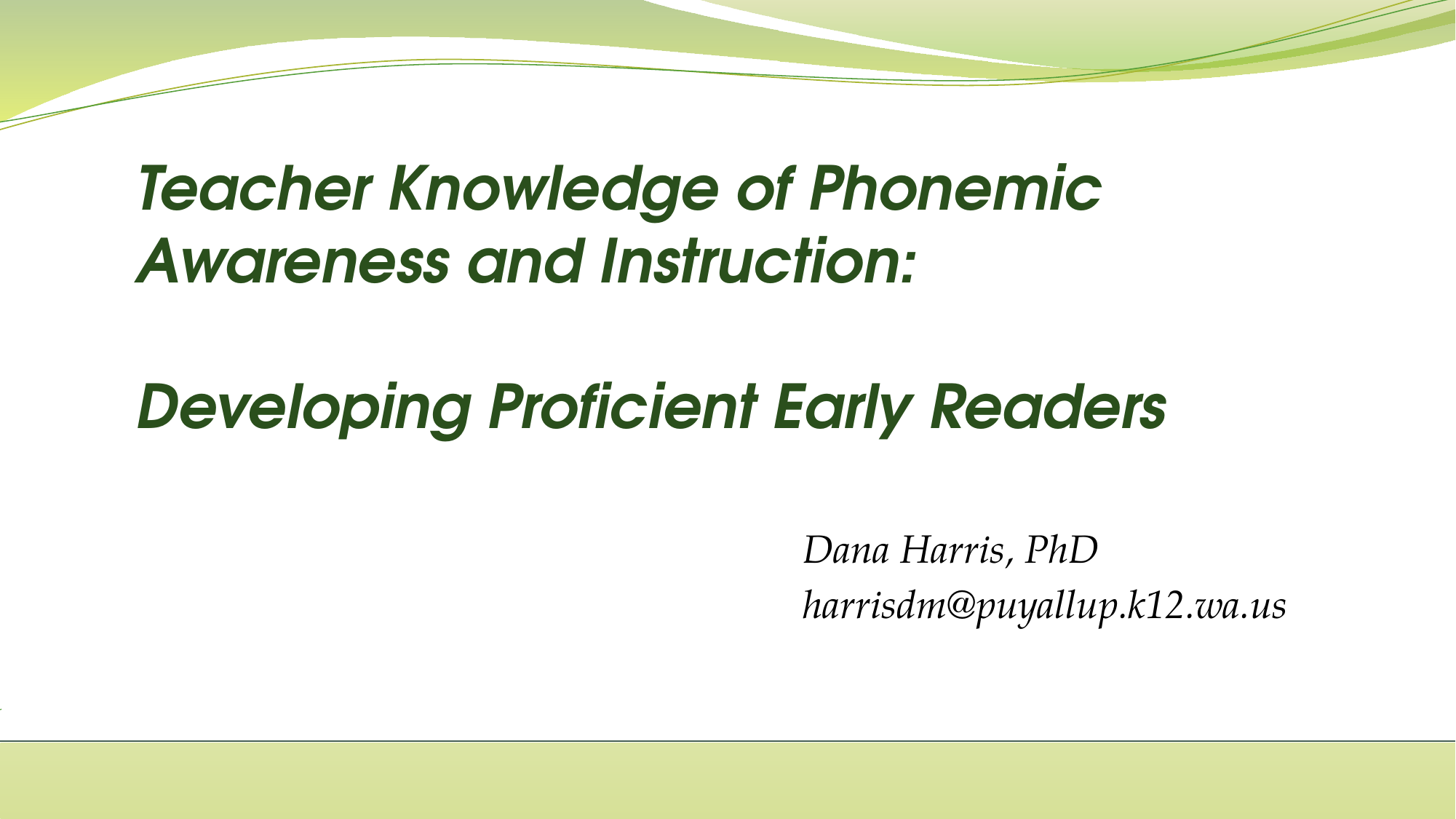

# Teacher Knowledge of Phonemic Awareness and Instruction: Developing Proficient Early Readers
Dana Harris, PhD
harrisdm@puyallup.k12.wa.us